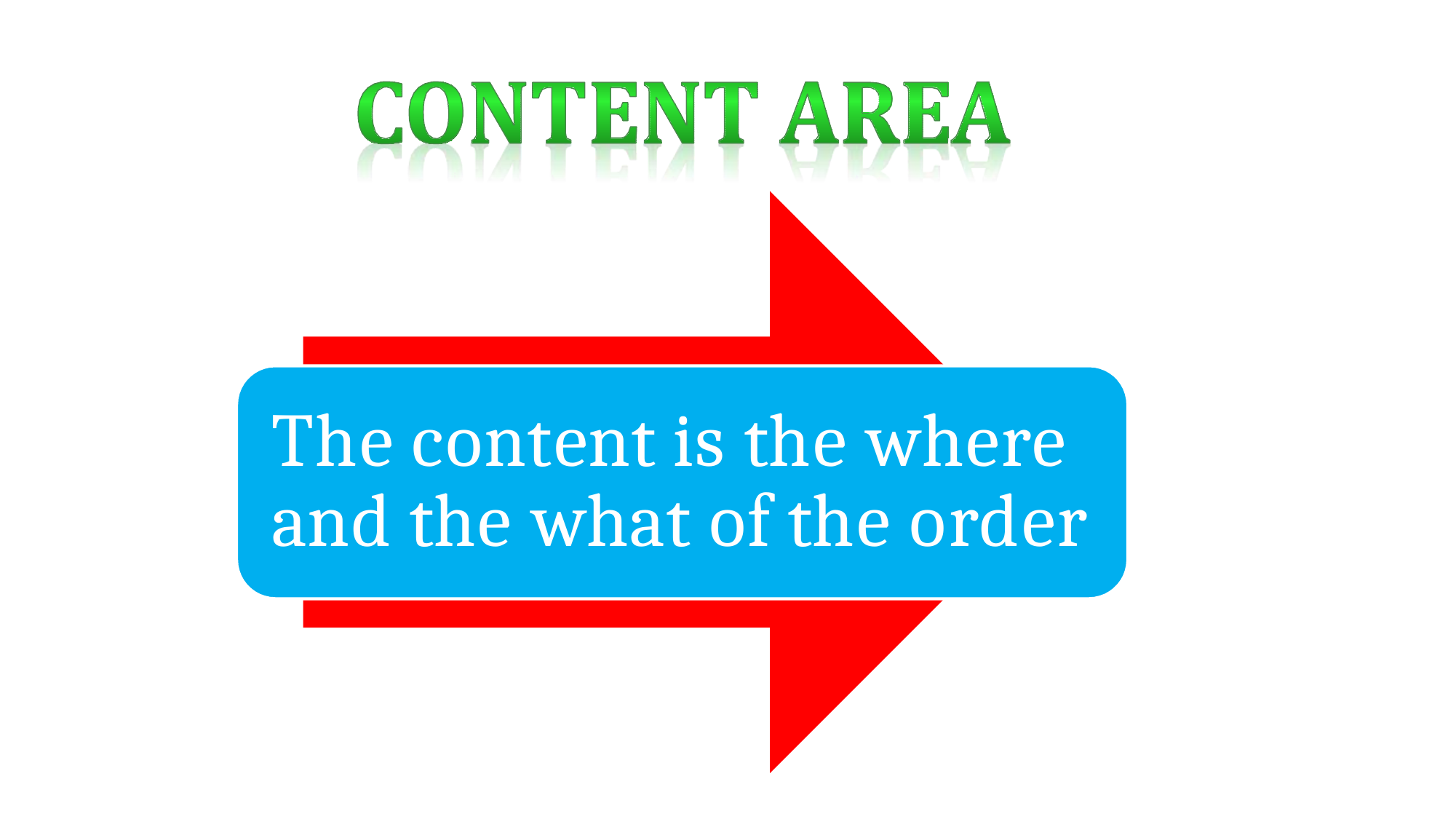

The content is the where  and the what of the order